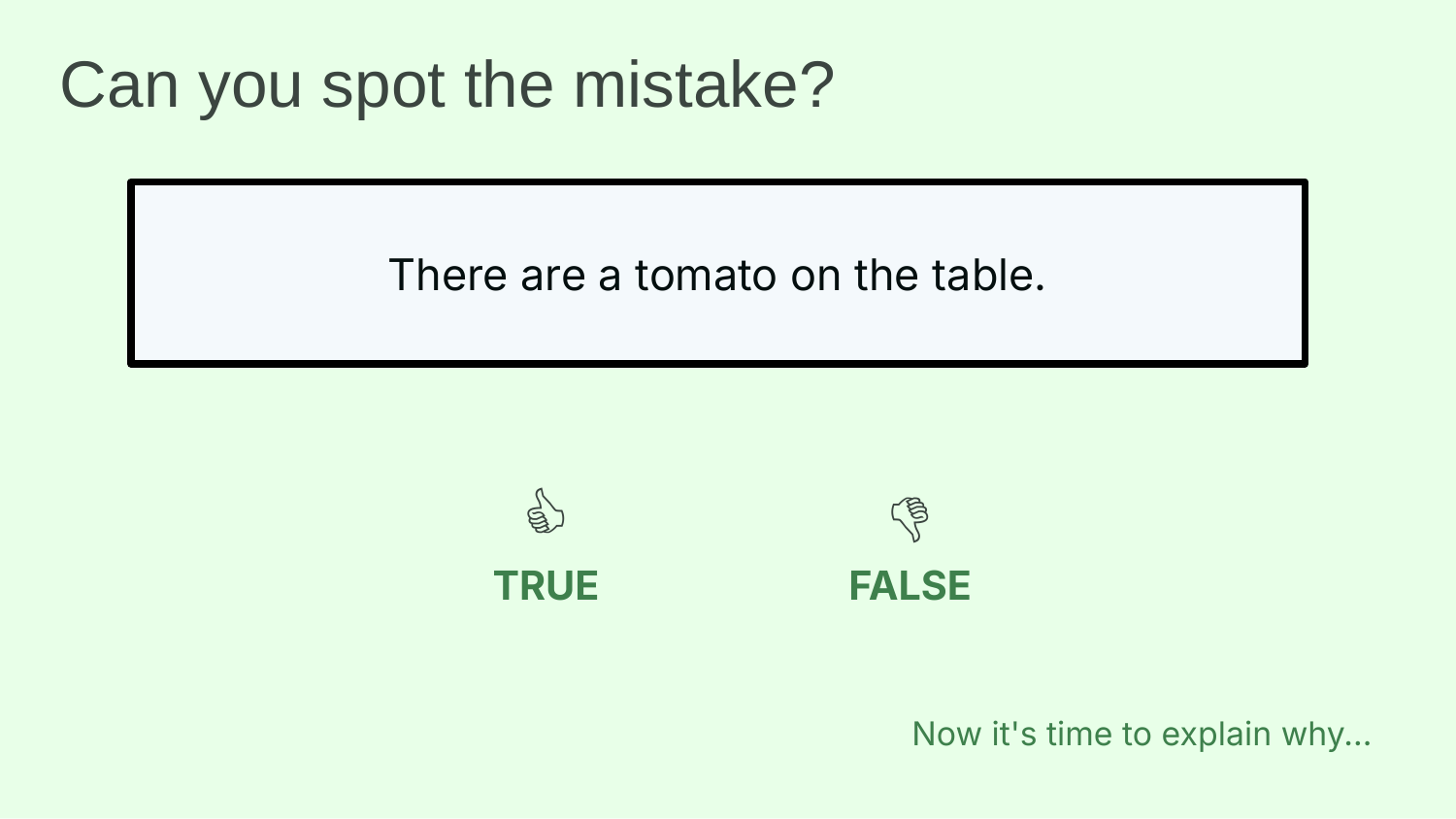

Can you spot the mistake?
There are a tomato on the table.
👍​
👎​
TRUE
FALSE
Now it's time to explain why...